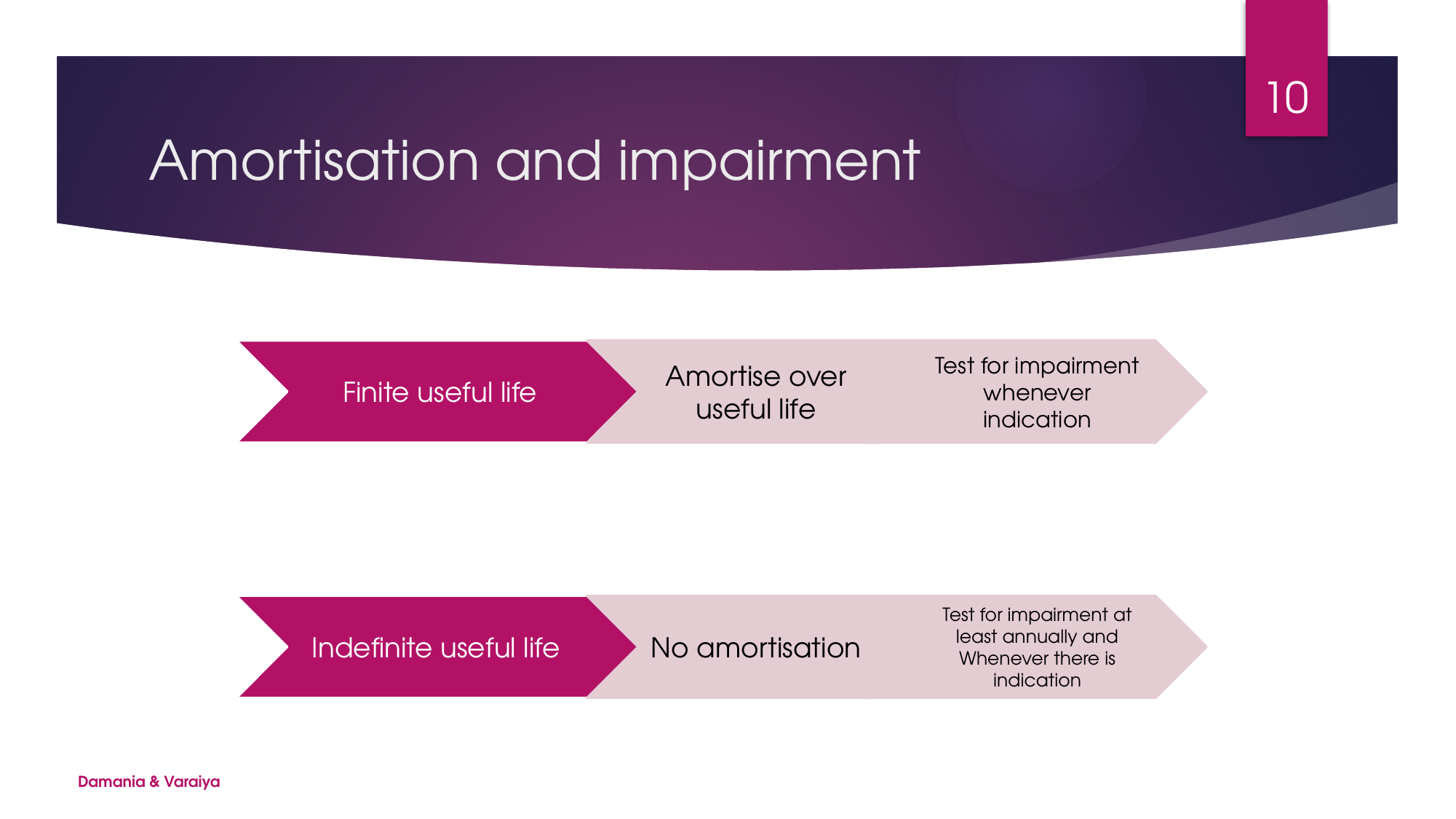

10
# Amortisation and impairment
Finite useful life
Amortise over useful life
No amortisation
Indefinite useful life
Test for impairment whenever indication
Test for impairment at least annually and Whenever there is indication
Damania & Varaiya